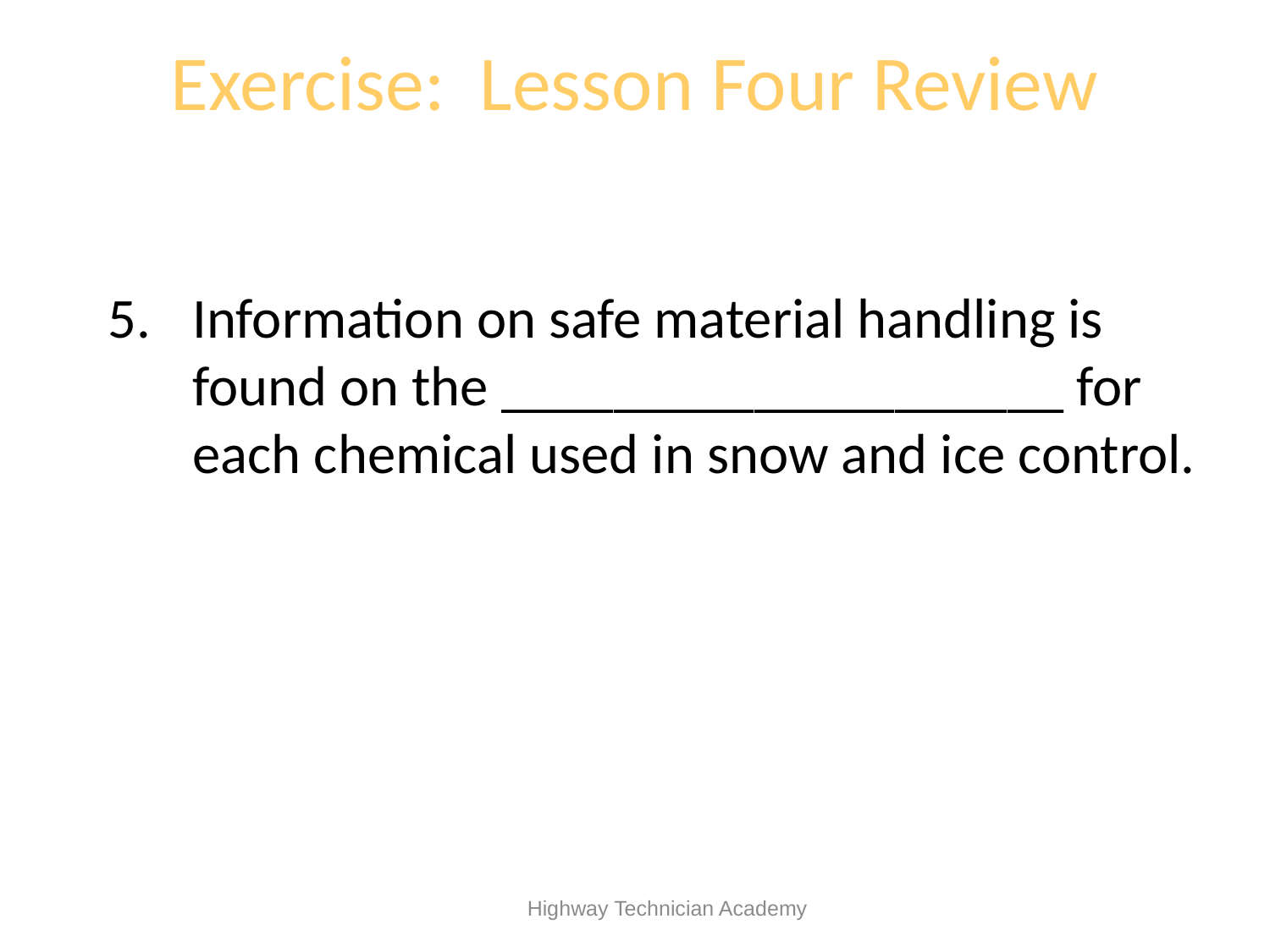

# Exercise:  Lesson Four Review
Information on safe material handling is found on the ____________________ for each chemical used in snow and ice control.
           Highway Technician Academy